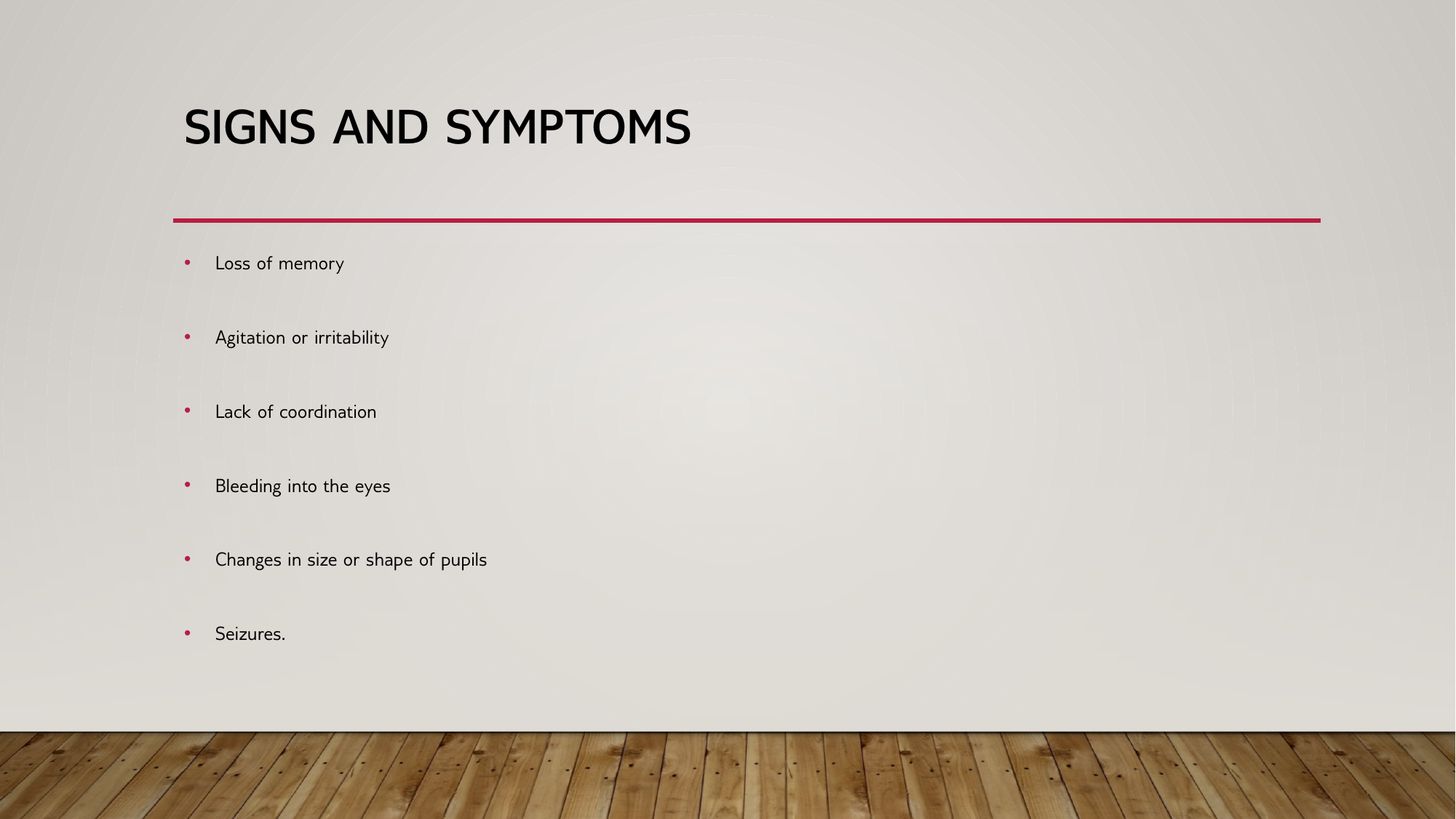

# Signs and symptoms
Loss of memory

Agitation or irritability

Lack of coordination

Bleeding into the eyes

Changes in size or shape of pupils

Seizures.